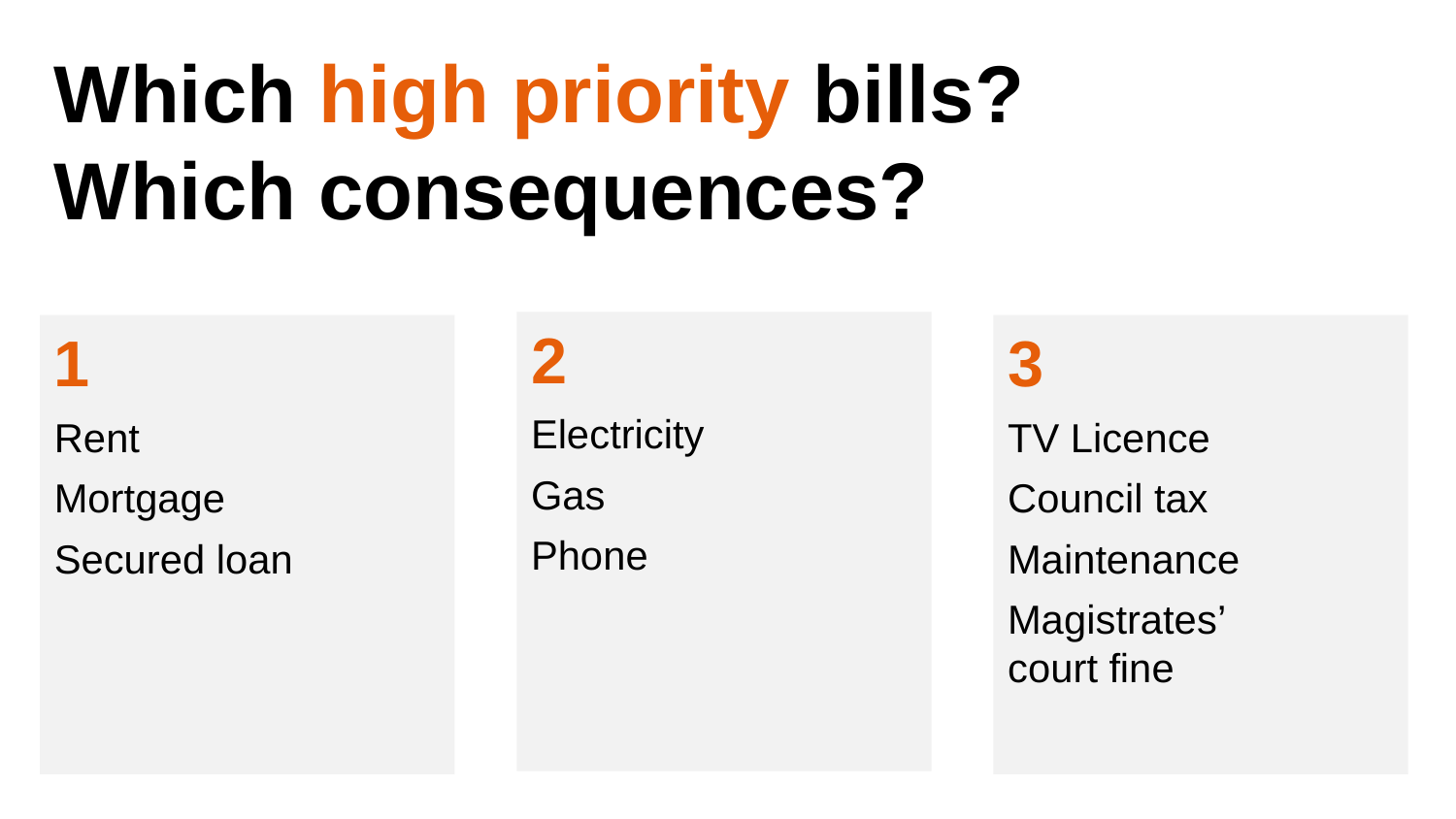

# Which high priority bills? Which consequences?
2
Electricity
Gas
Phone
1
Rent
Mortgage
Secured loan
3
TV Licence
Council tax
Maintenance
Magistrates’
court fine